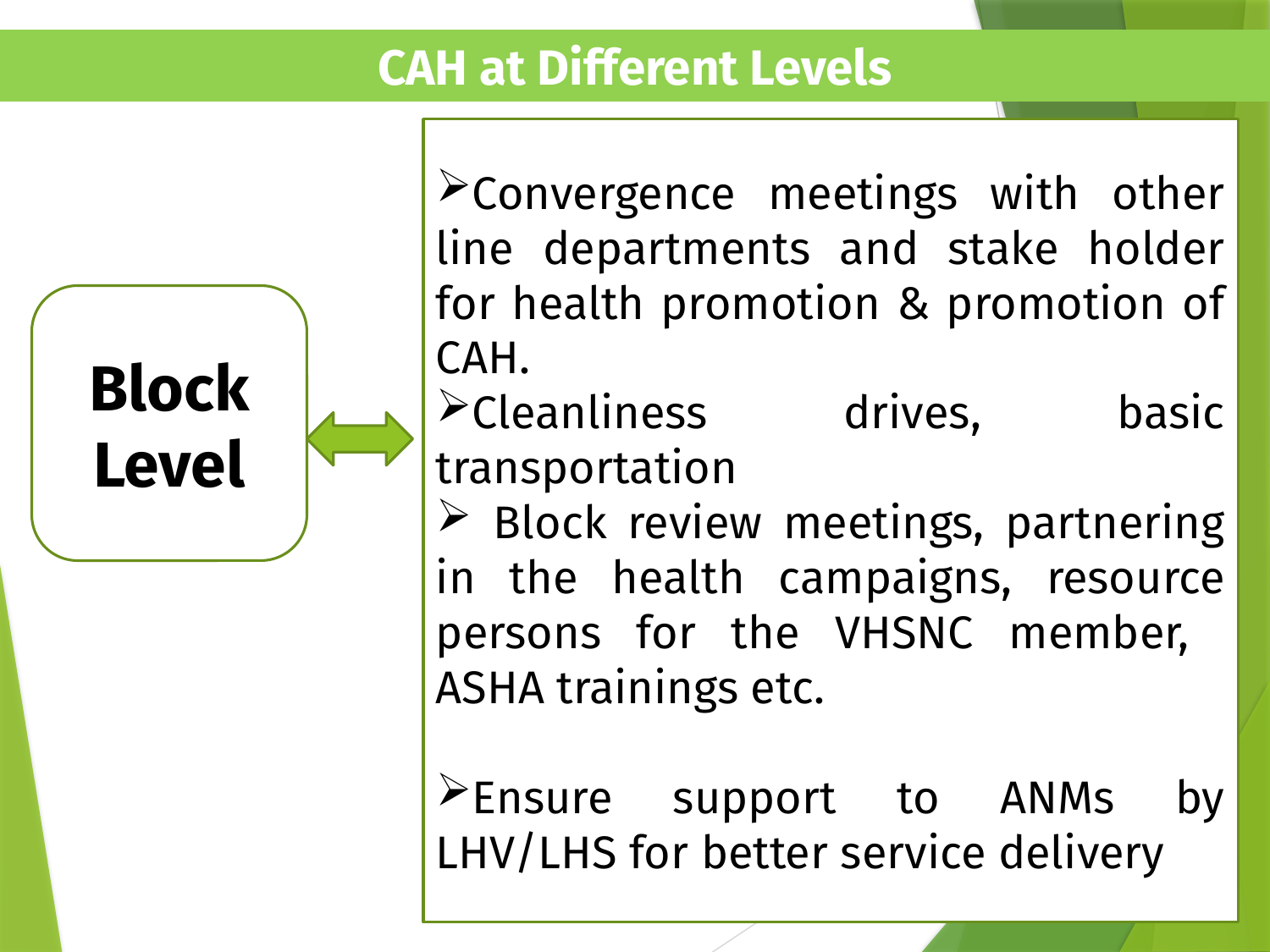

CAH at Different Levels
Convergence meetings with other line departments and stake holder for health promotion & promotion of CAH.
Cleanliness drives, basic transportation
 Block review meetings, partnering in the health campaigns, resource persons for the VHSNC member,  ASHA trainings etc.

Ensure support to ANMs by LHV/LHS for better service delivery
Block Level